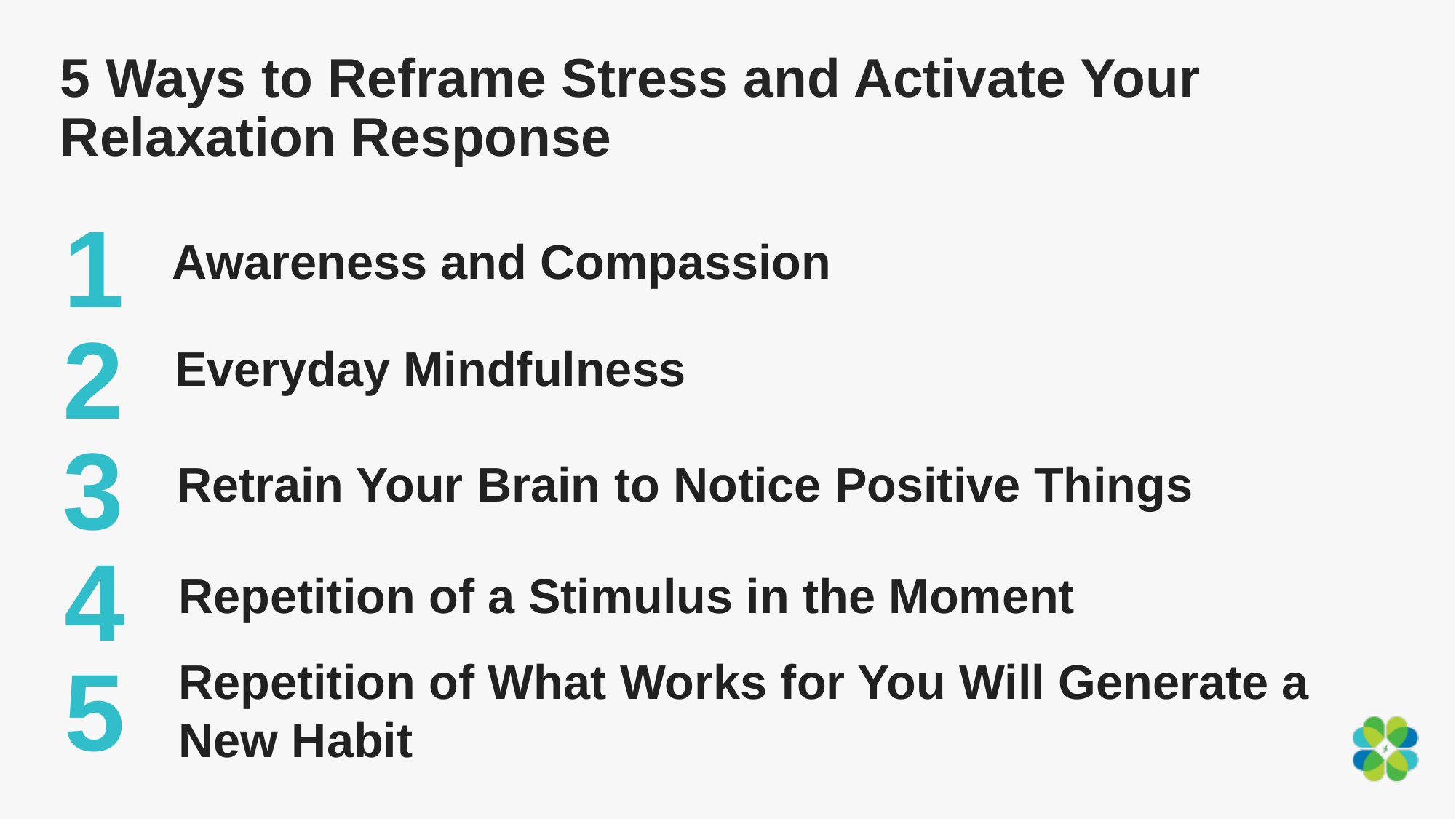

5 Ways to Reframe Stress and Activate Your  Relaxation Response
1
Awareness and Compassion
2
Everyday Mindfulness
3
Retrain Your Brain to Notice Positive Things
4
Repetition of a Stimulus in the Moment
5
Repetition of What Works for You Will Generate a New Habit